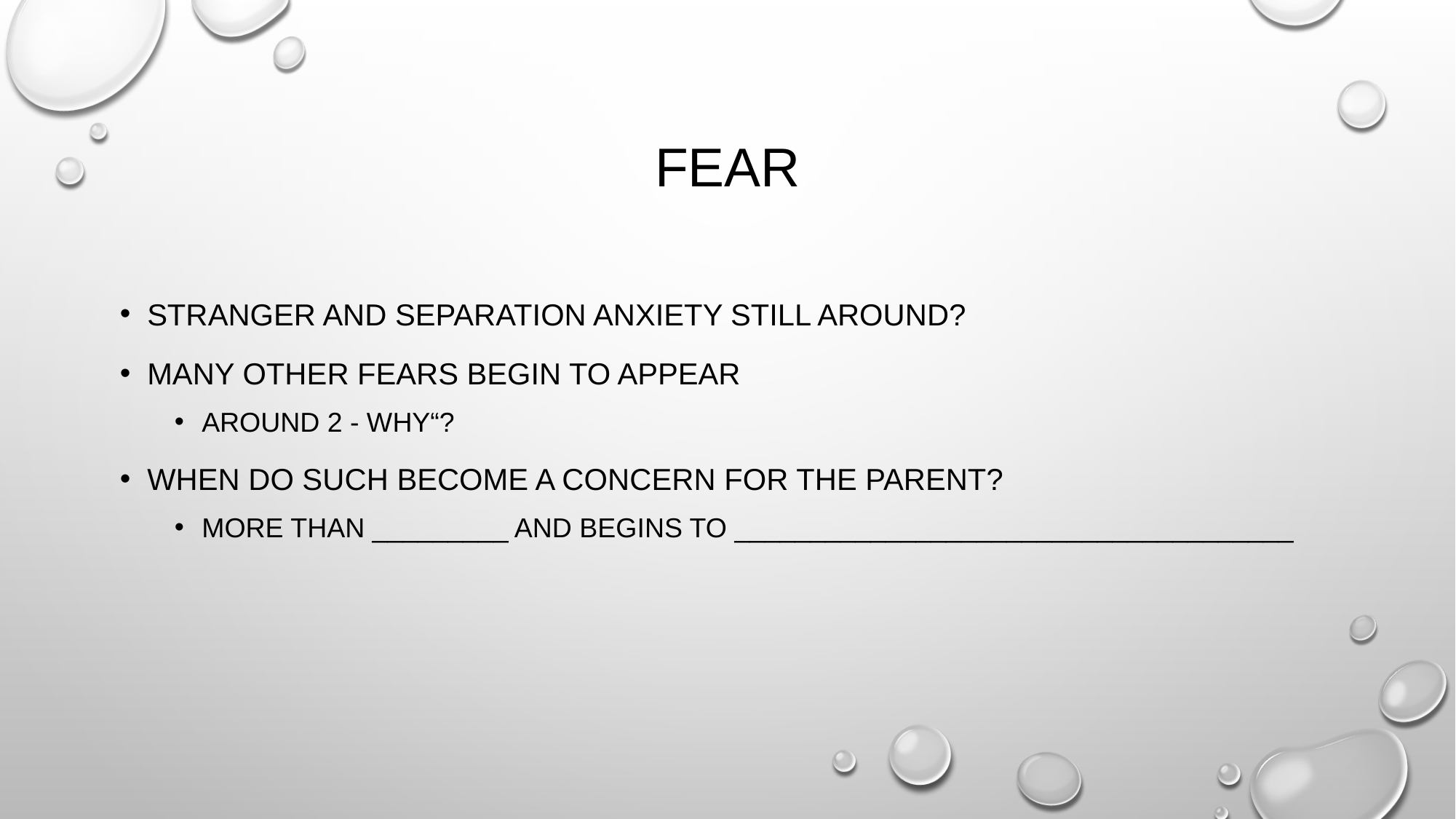

# fear
Stranger and separation anxiety still around?
Many other fears begin to appear
Around 2 - Why“?
When do such become a concern for the parent?
More than _________ and begins to _____________________________________